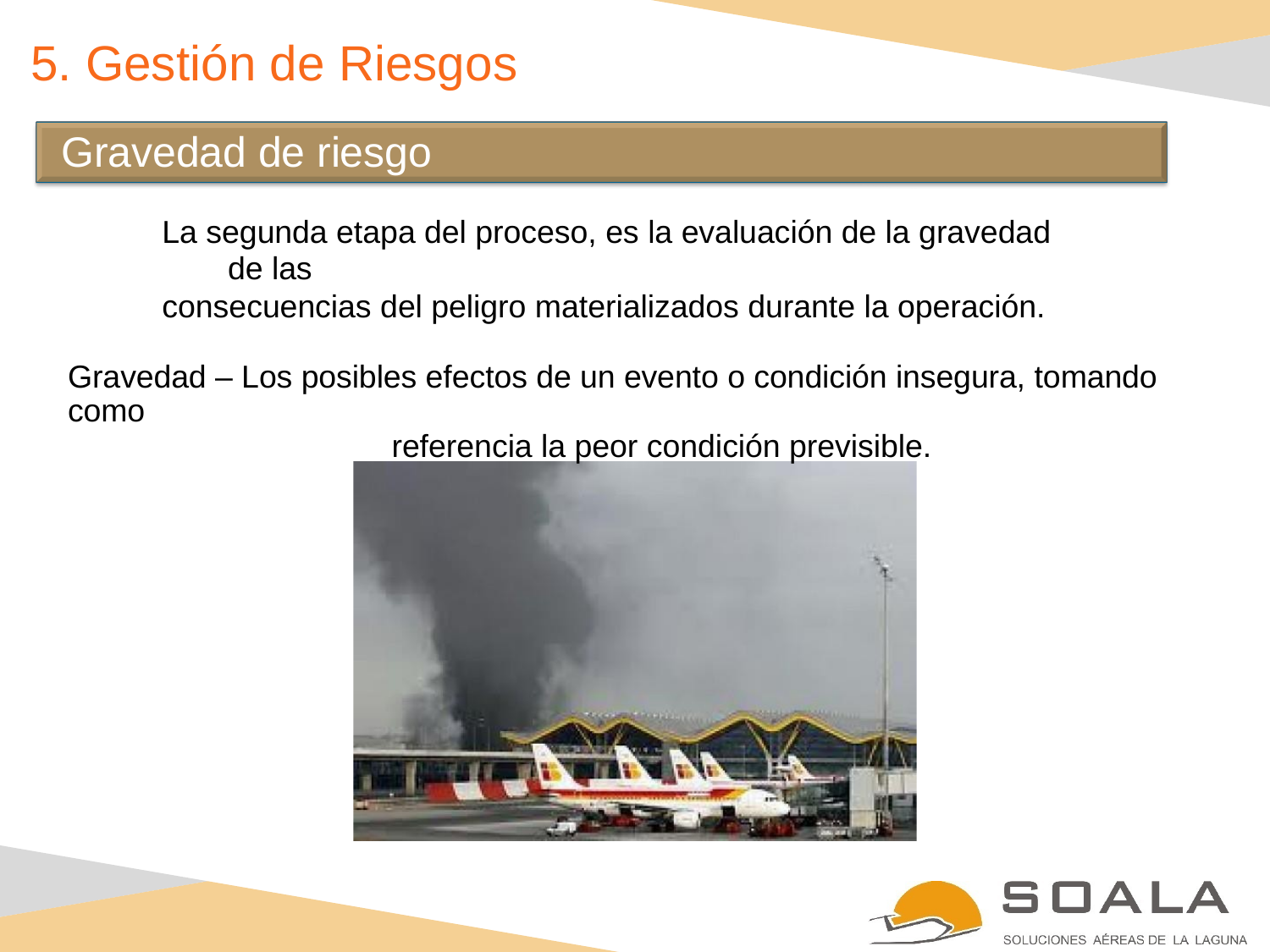

5. Gestión de Riesgos
Gravedad de riesgo
La segunda etapa del proceso, es la evaluación de la gravedad de las
consecuencias del peligro materializados durante la operación.

Gravedad – Los posibles efectos de un evento o condición insegura, tomando como
referencia la peor condición previsible.